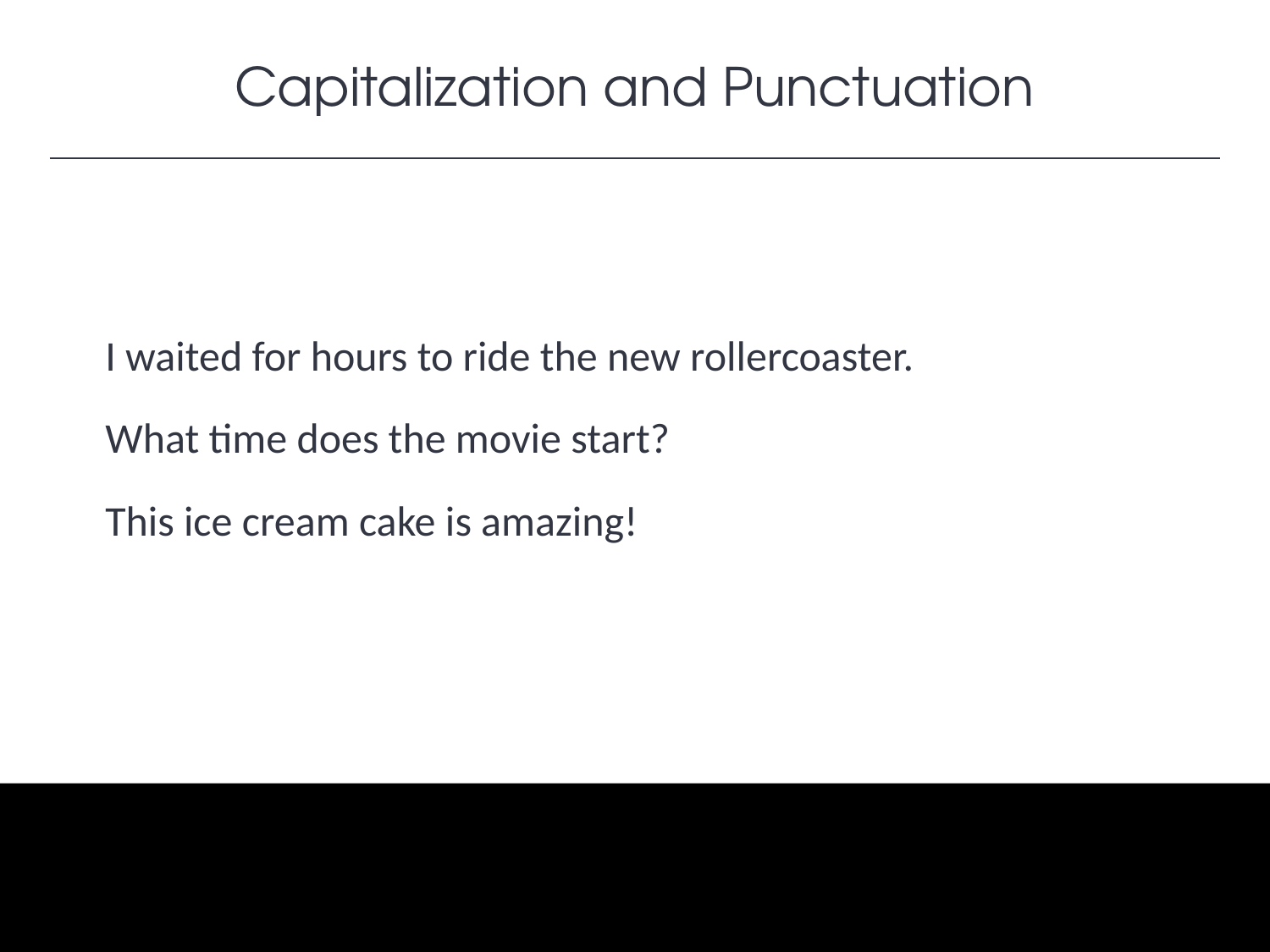

Capitalization and Punctuation
HAWKES LEARNING
I waited for hours to ride the new rollercoaster.
What time does the movie start?
This ice cream cake is amazing!